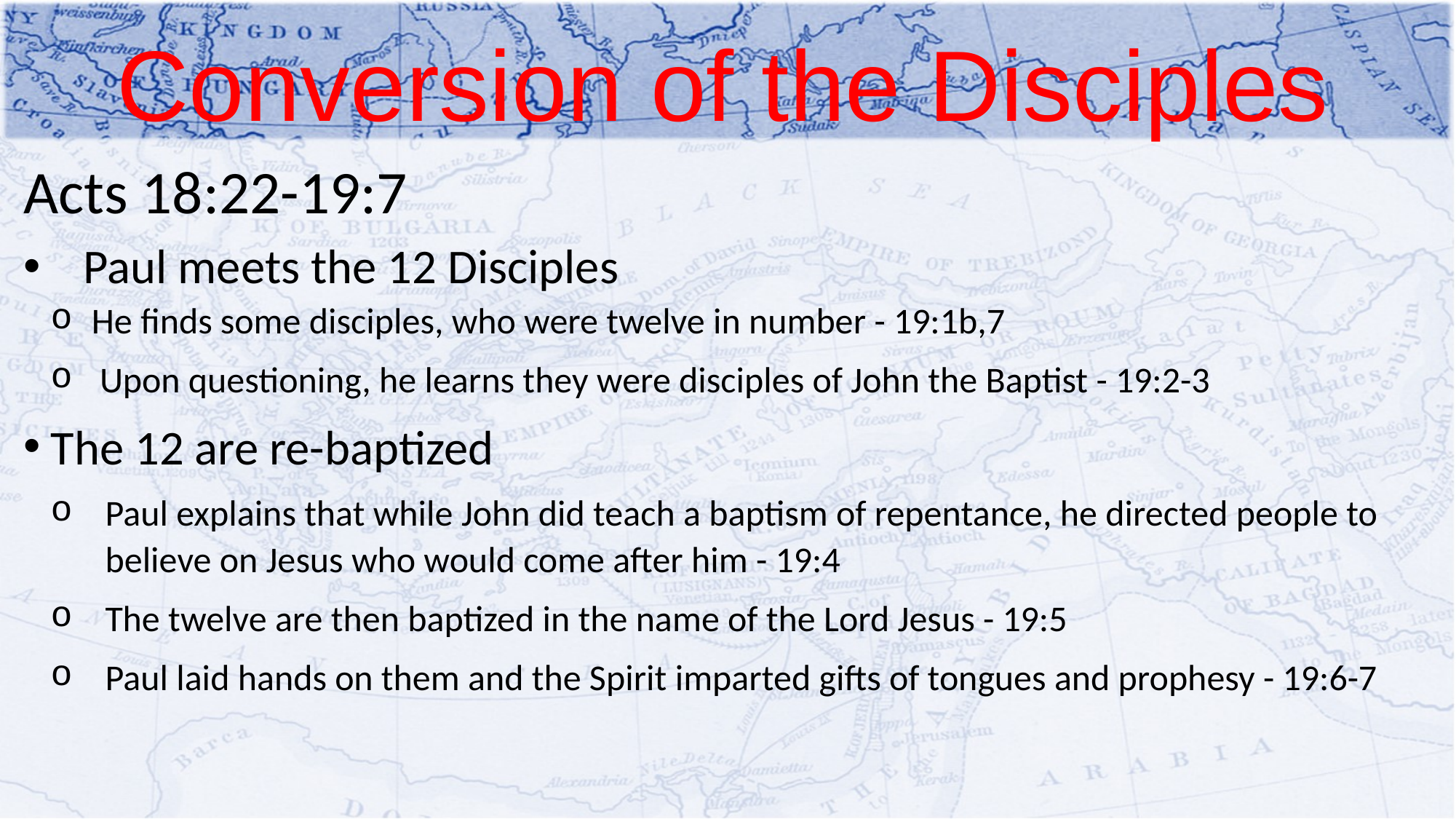

# Conversion of the Disciples
Acts 18:22-19:7
   Paul meets the 12 Disciples
He finds some disciples, who were twelve in number - 19:1b,7
 Upon questioning, he learns they were disciples of John the Baptist - 19:2-3
The 12 are re-baptized
Paul explains that while John did teach a baptism of repentance, he directed people to believe on Jesus who would come after him - 19:4
The twelve are then baptized in the name of the Lord Jesus - 19:5
Paul laid hands on them and the Spirit imparted gifts of tongues and prophesy - 19:6-7